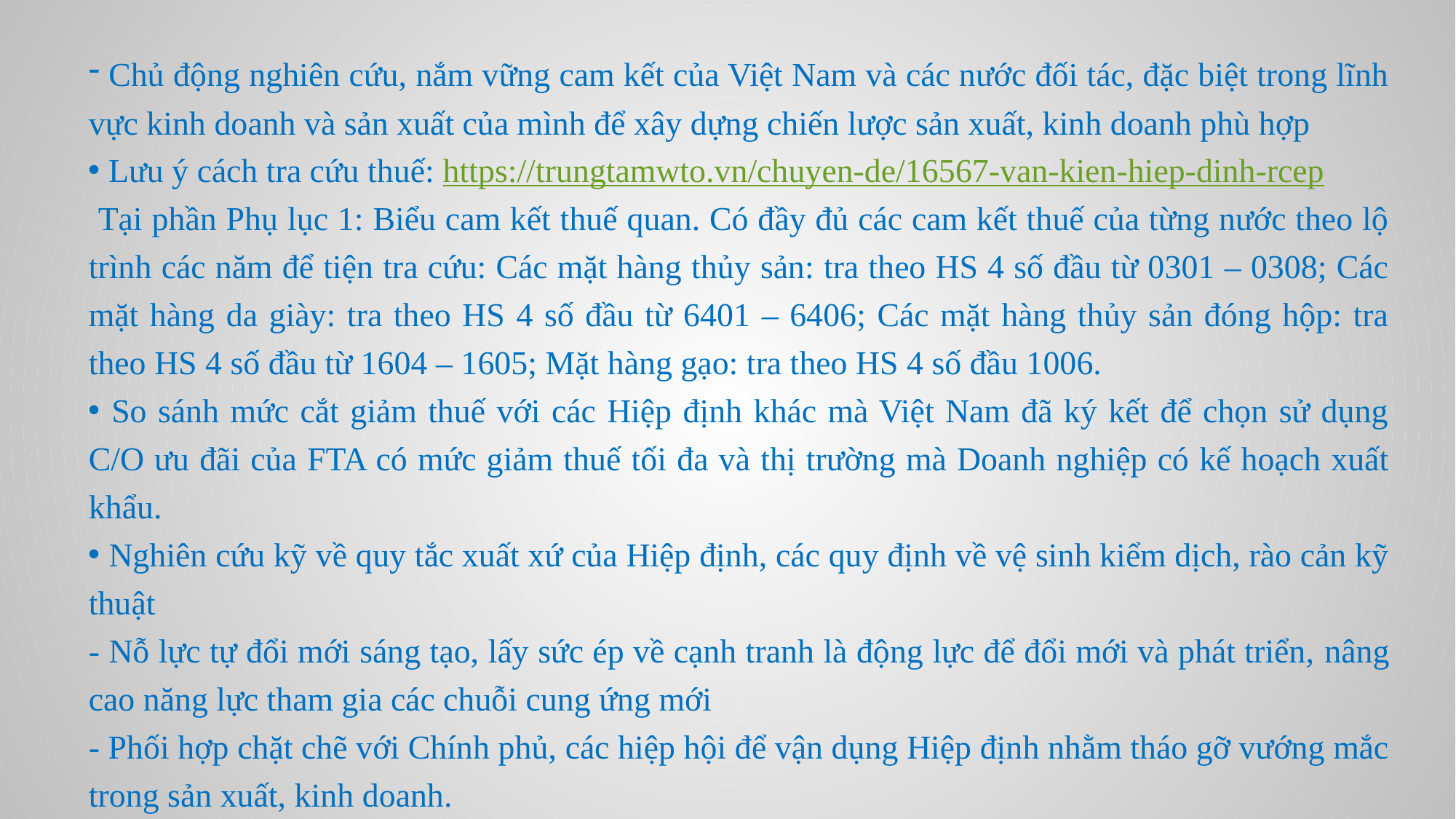

Chủ động nghiên cứu, nắm vững cam kết của Việt Nam và các nước đối tác, đặc biệt trong lĩnh vực kinh doanh và sản xuất của mình để xây dựng chiến lược sản xuất, kinh doanh phù hợp
 Lưu ý cách tra cứu thuế: https://trungtamwto.vn/chuyen-de/16567-van-kien-hiep-dinh-rcep
 Tại phần Phụ lục 1: Biểu cam kết thuế quan. Có đầy đủ các cam kết thuế của từng nước theo lộ trình các năm để tiện tra cứu: Các mặt hàng thủy sản: tra theo HS 4 số đầu từ 0301 – 0308; Các mặt hàng da giày: tra theo HS 4 số đầu từ 6401 – 6406; Các mặt hàng thủy sản đóng hộp: tra theo HS 4 số đầu từ 1604 – 1605; Mặt hàng gạo: tra theo HS 4 số đầu 1006.
 So sánh mức cắt giảm thuế với các Hiệp định khác mà Việt Nam đã ký kết để chọn sử dụng C/O ưu đãi của FTA có mức giảm thuế tối đa và thị trường mà Doanh nghiệp có kế hoạch xuất khẩu.
 Nghiên cứu kỹ về quy tắc xuất xứ của Hiệp định, các quy định về vệ sinh kiểm dịch, rào cản kỹ thuật
- Nỗ lực tự đổi mới sáng tạo, lấy sức ép về cạnh tranh là động lực để đổi mới và phát triển, nâng cao năng lực tham gia các chuỗi cung ứng mới
- Phối hợp chặt chẽ với Chính phủ, các hiệp hội để vận dụng Hiệp định nhằm tháo gỡ vướng mắc trong sản xuất, kinh doanh.